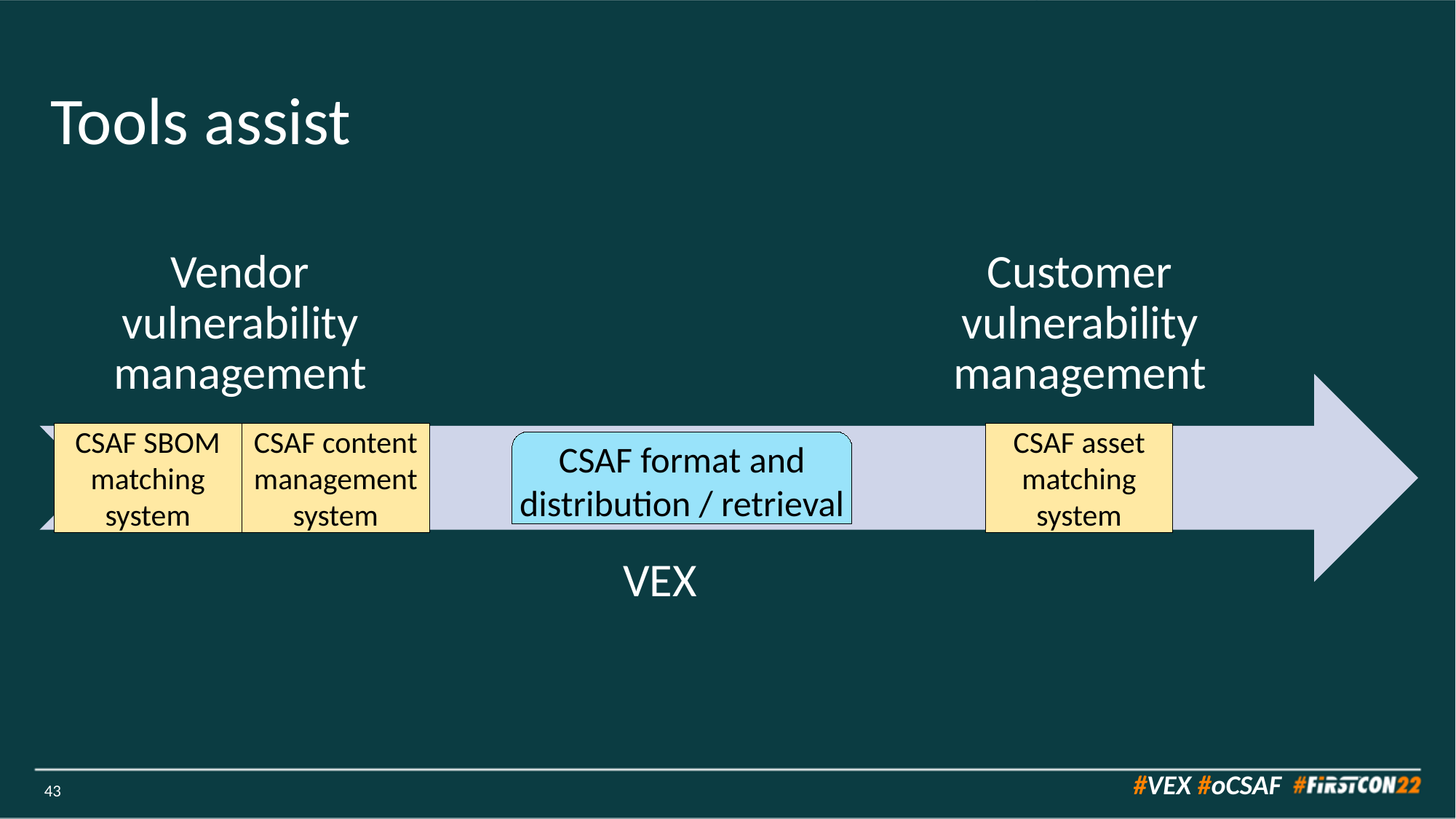

# Tools assist
Vendor vulnerability management
VEX
Customer vulnerability management
CSAF SBOM matching system
CSAF content management system
CSAF asset matching system
CSAF format and distribution / retrieval
43